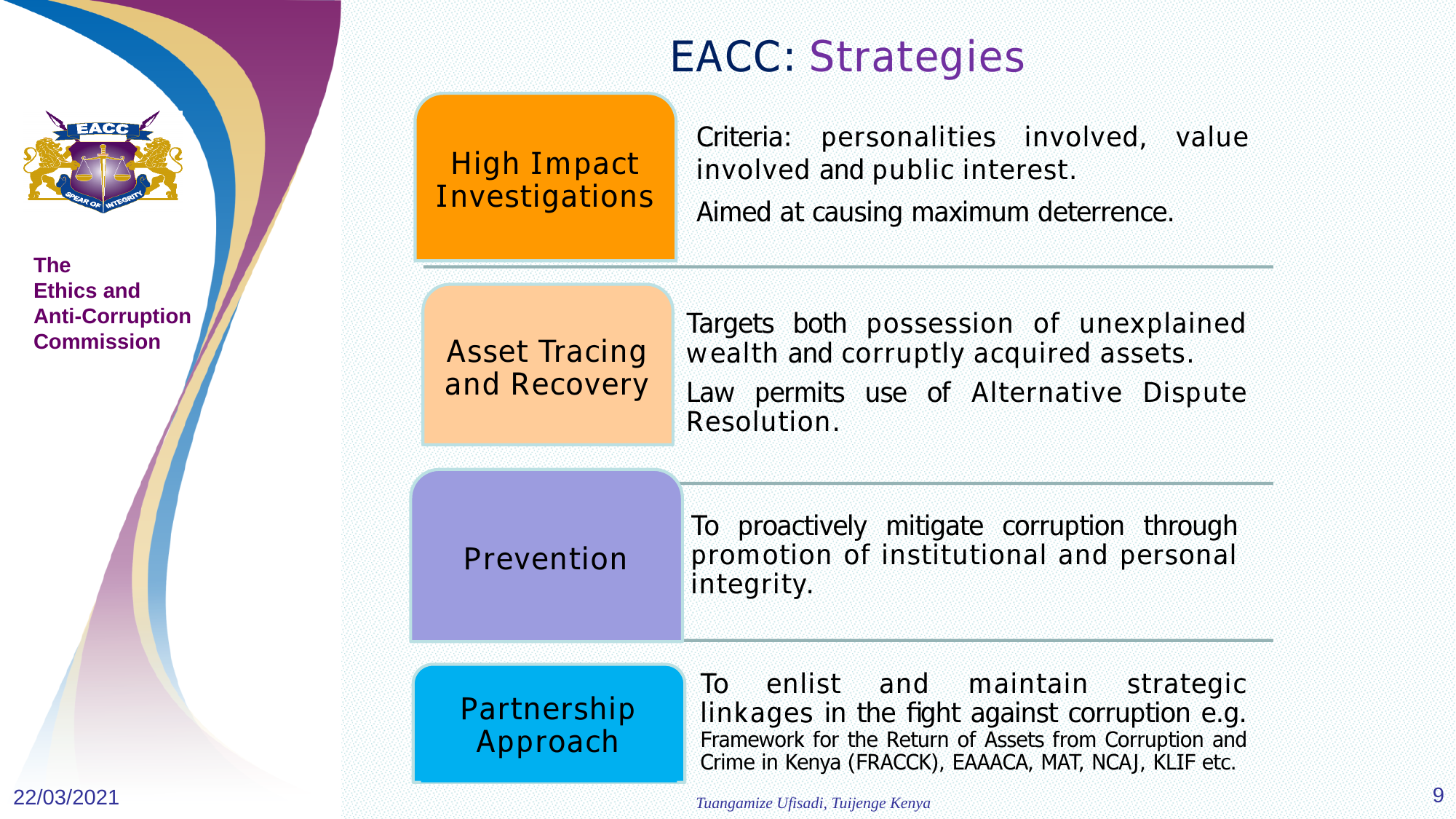

# EACC: Strategies

Criteria: personalities involved, value involved and public interest.
Aimed at causing maximum deterrence.
High Impact Investigations
Targets both possession of unexplained wealth and corruptly acquired assets.
Law permits use of Alternative Dispute Resolution.

Asset Tracing and Recovery
To proactively mitigate corruption through promotion of institutional and personal integrity.

Prevention

To enlist and maintain strategic linkages in the fight against corruption e.g. Framework for the Return of Assets from Corruption and Crime in Kenya (FRACCK), EAAACA, MAT, NCAJ, KLIF etc.

Partnership Approach
9
22/03/2021
Tuangamize Ufisadi, Tuijenge Kenya